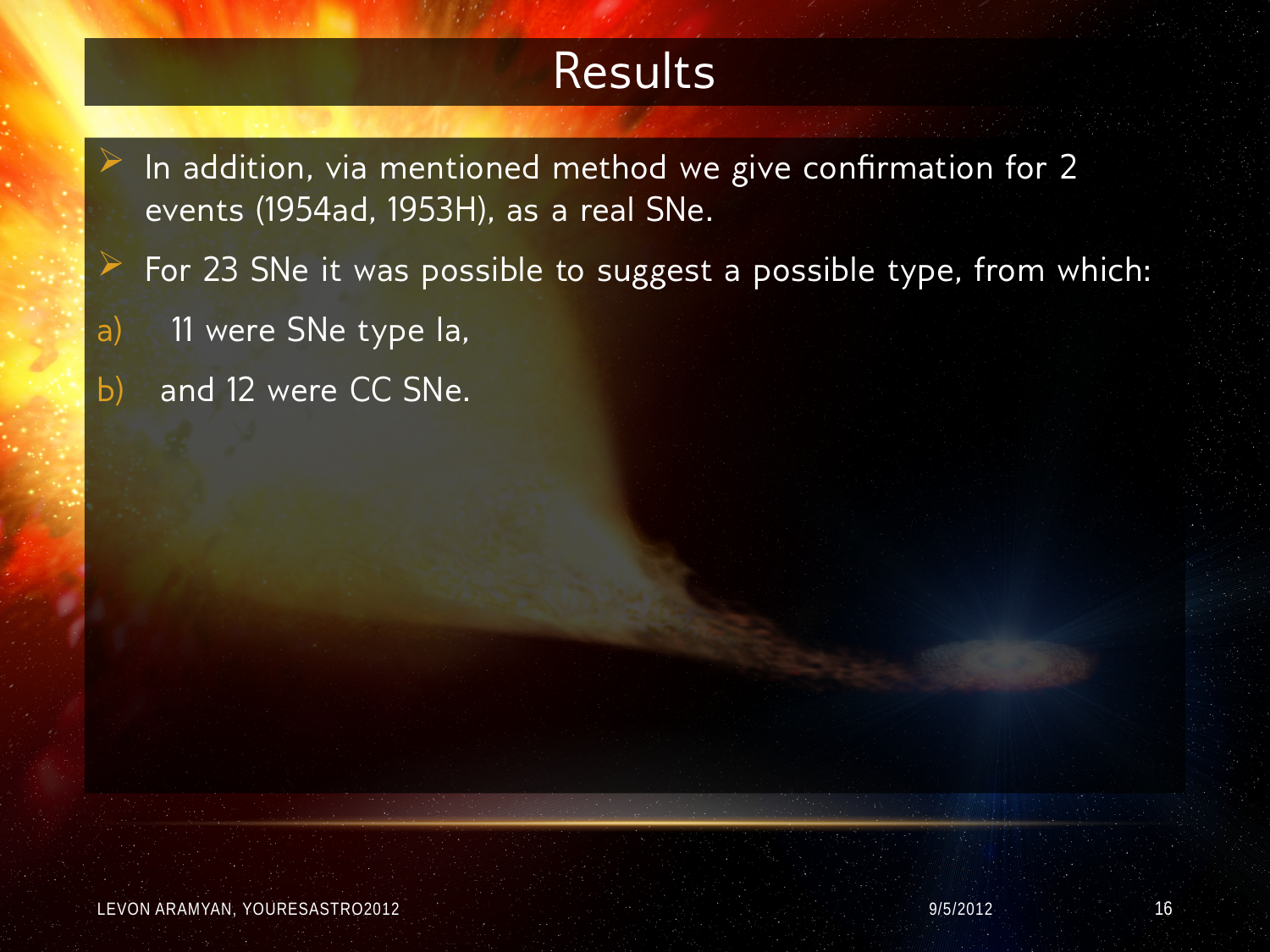

# Results
In addition, via mentioned method we give confirmation for 2 events (1954ad, 1953H), as a real SNe.
For 23 SNe it was possible to suggest a possible type, from which:
 11 were SNe type Ia,
and 12 were CC SNe.

Levon Aramyan, YouResAstro2012
9/5/2012
16